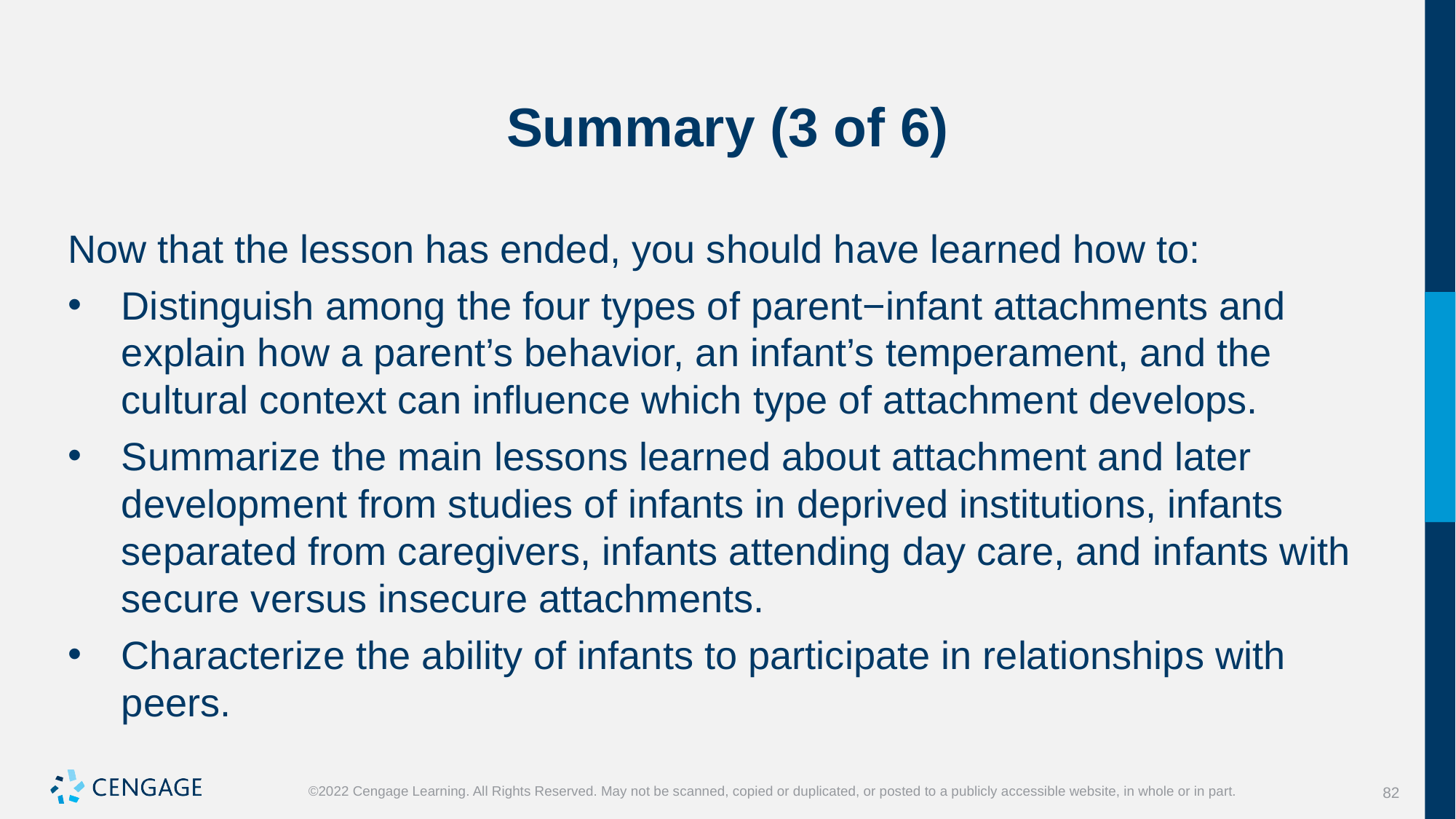

# Summary (3 of 6)
Now that the lesson has ended, you should have learned how to:
Distinguish among the four types of parent−infant attachments and explain how a parent’s behavior, an infant’s temperament, and the cultural context can influence which type of attachment develops.
Summarize the main lessons learned about attachment and later development from studies of infants in deprived institutions, infants separated from caregivers, infants attending day care, and infants with secure versus insecure attachments.
Characterize the ability of infants to participate in relationships with peers.